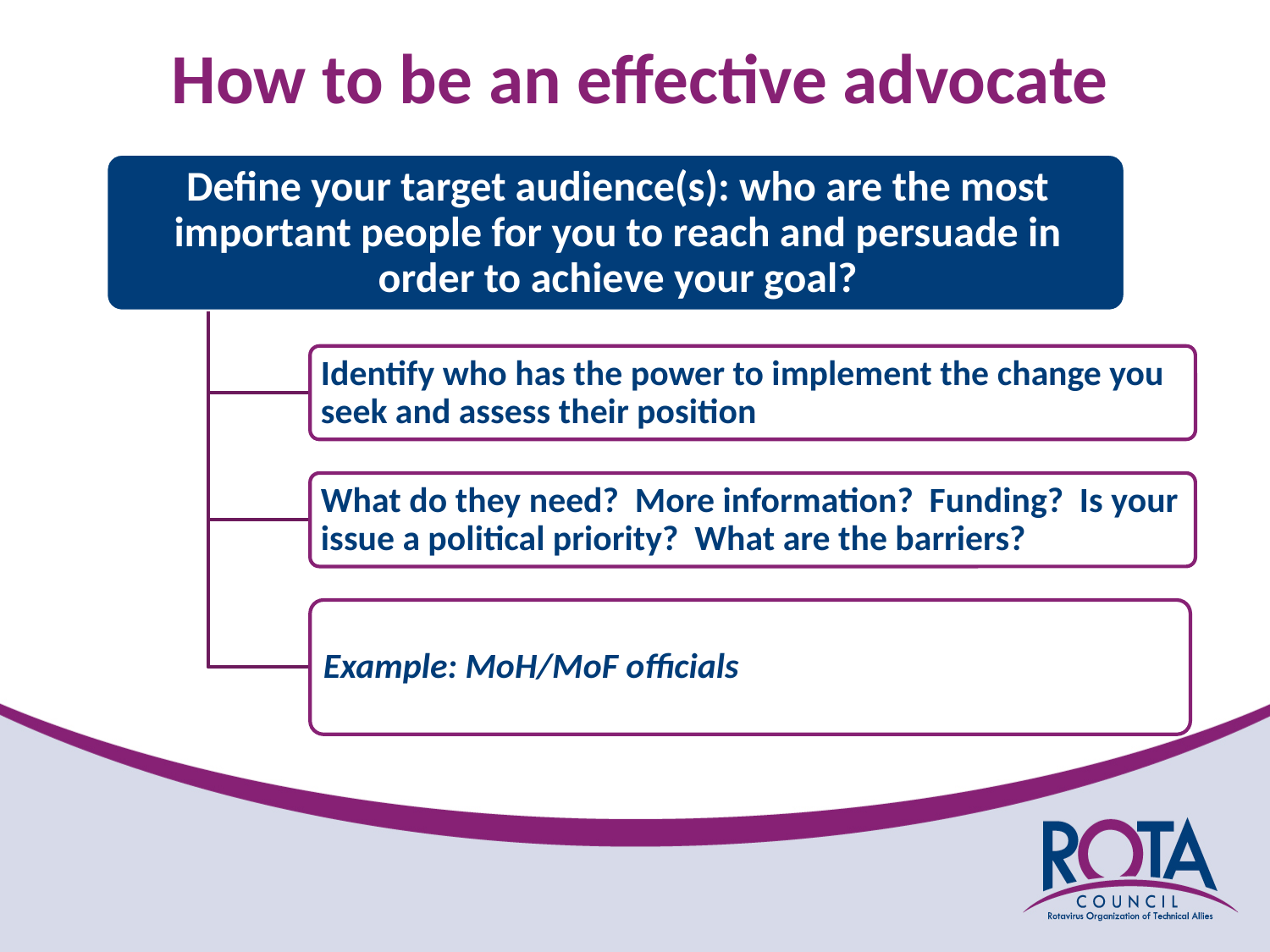

# How to be an effective advocate
Define your target audience(s): who are the most important people for you to reach and persuade in order to achieve your goal?
Identify who has the power to implement the change you seek and assess their position
What do they need?  More information?  Funding?  Is your issue a political priority?  What are the barriers?
Example: MoH/MoF officials